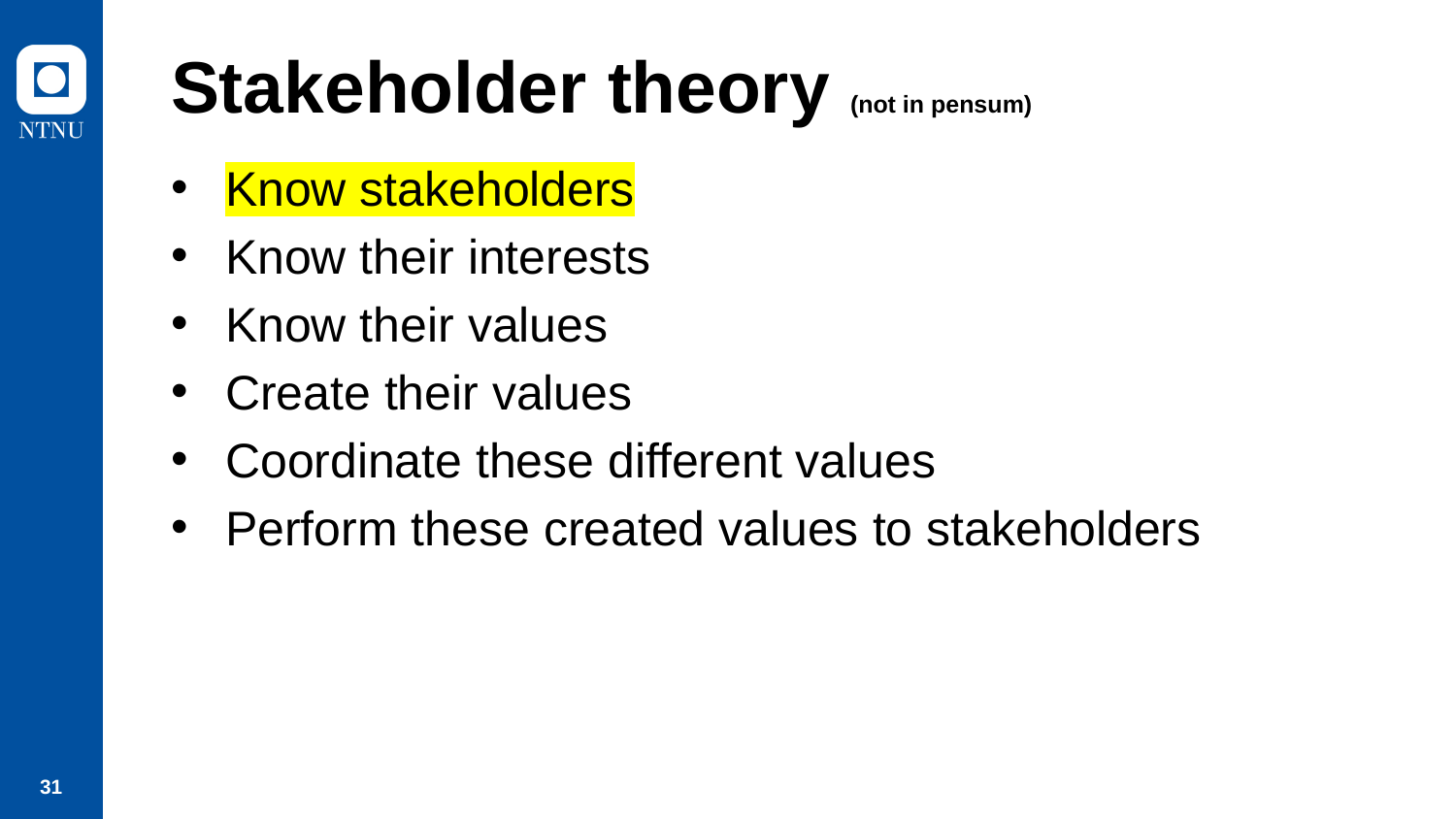

# Stakeholder theory (not in pensum)
Know stakeholders
Know their interests
Know their values
Create their values
Coordinate these different values
Perform these created values to stakeholders